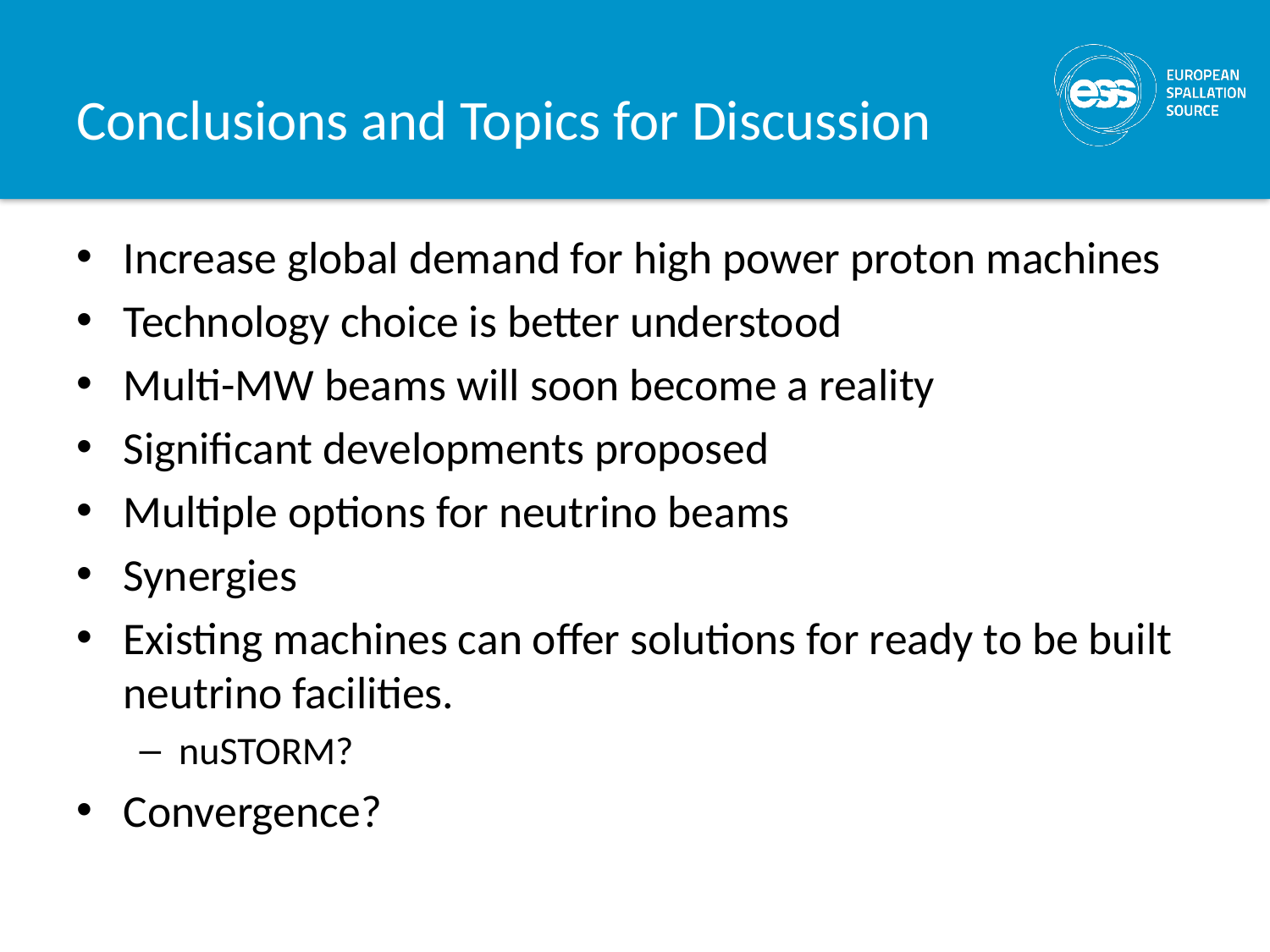

# Conclusions and Topics for Discussion
Increase global demand for high power proton machines
Technology choice is better understood
Multi-MW beams will soon become a reality
Significant developments proposed
Multiple options for neutrino beams
Synergies
Existing machines can offer solutions for ready to be built neutrino facilities.
nuSTORM?
Convergence?